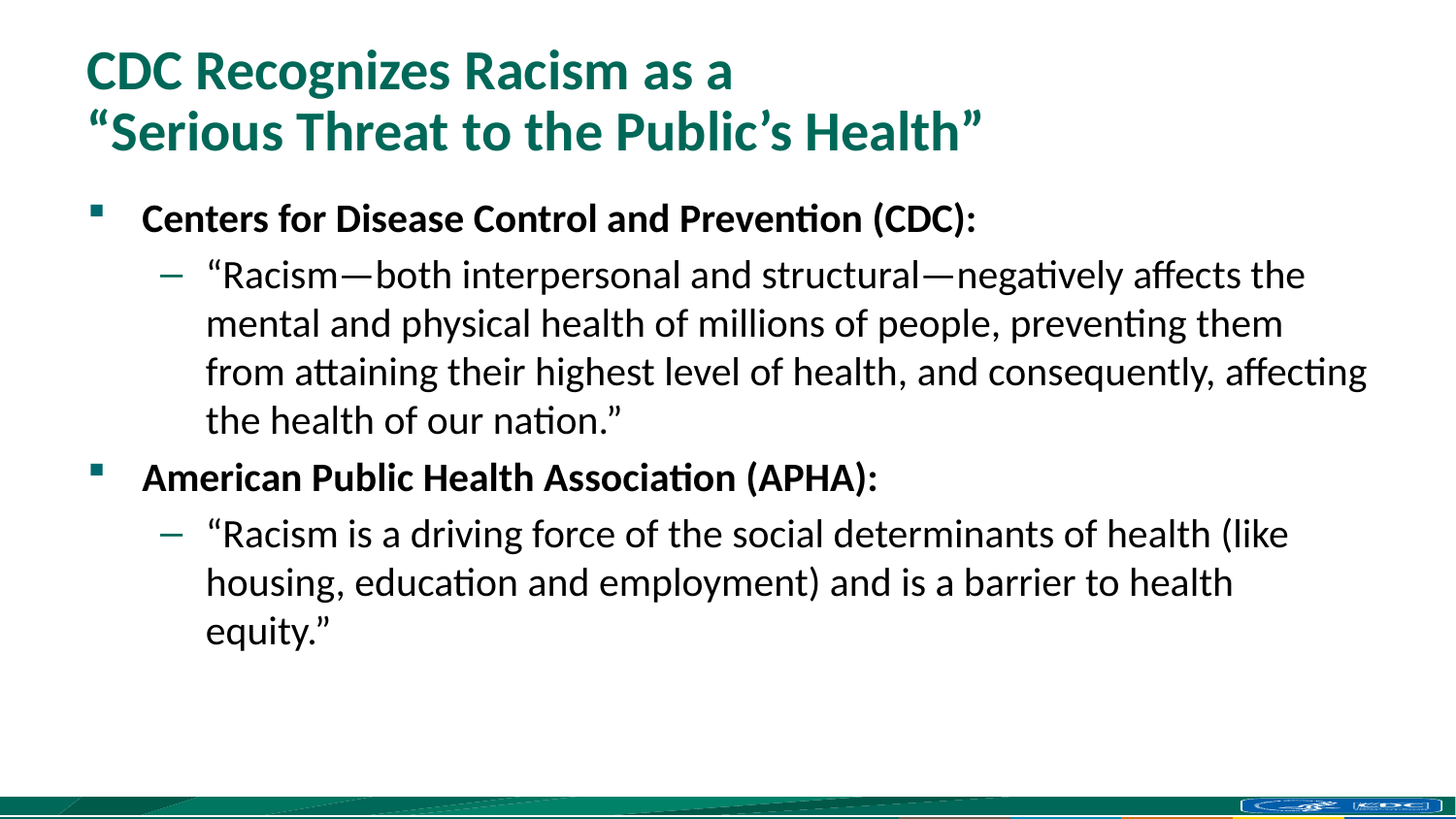

# CDC Recognizes Racism as a “Serious Threat to the Public’s Health”
Centers for Disease Control and Prevention (CDC):
“Racism—both interpersonal and structural—negatively affects the mental and physical health of millions of people, preventing them from attaining their highest level of health, and consequently, affecting the health of our nation.”
American Public Health Association (APHA):
“Racism is a driving force of the social determinants of health (like housing, education and employment) and is a barrier to health equity.”